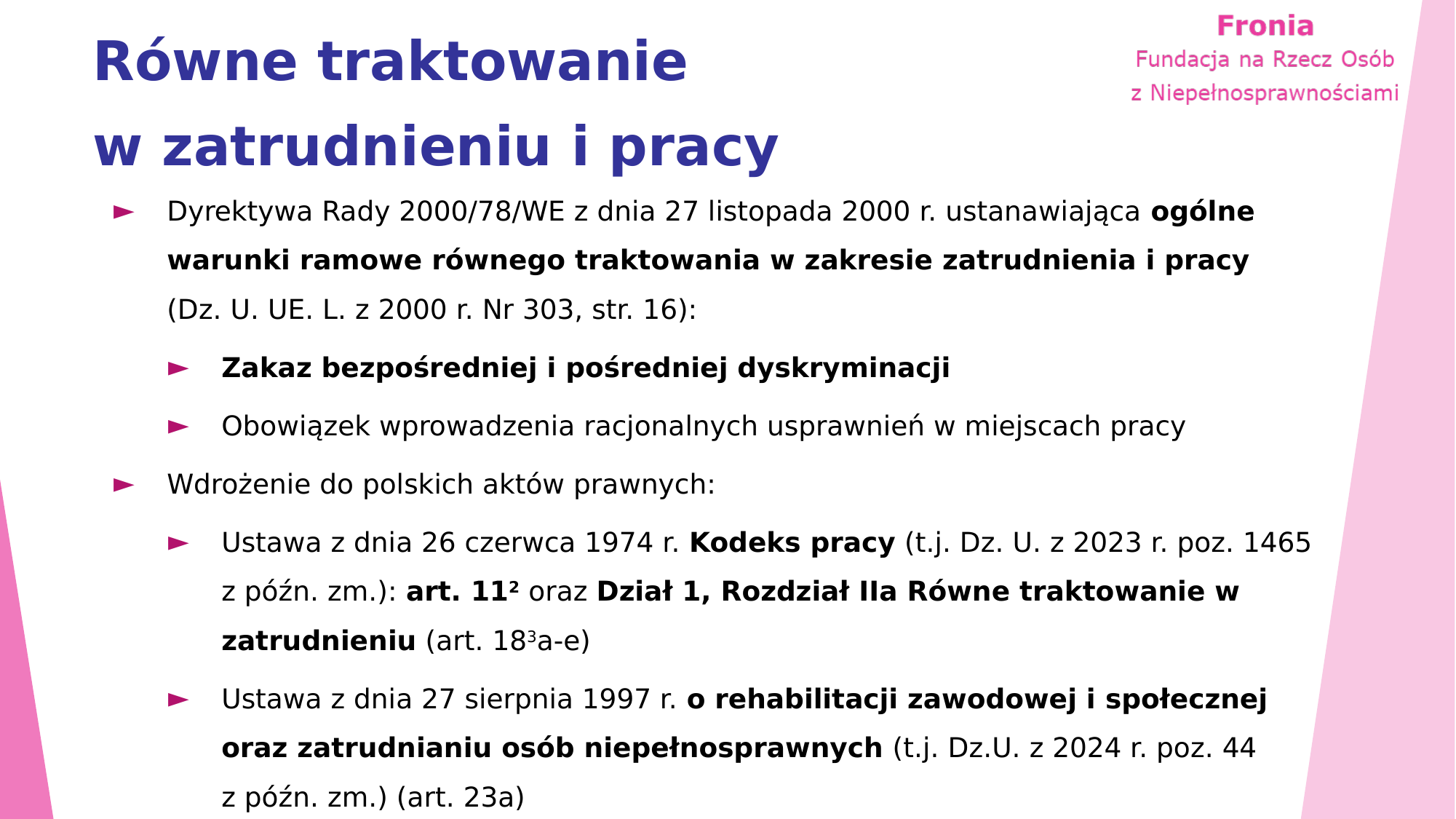

# Równe traktowanie w zatrudnieniu i pracy
Dyrektywa Rady 2000/78/WE z dnia 27 listopada 2000 r. ustanawiająca ogólne warunki ramowe równego traktowania w zakresie zatrudnienia i pracy (Dz. U. UE. L. z 2000 r. Nr 303, str. 16):
Zakaz bezpośredniej i pośredniej dyskryminacji
Obowiązek wprowadzenia racjonalnych usprawnień w miejscach pracy
Wdrożenie do polskich aktów prawnych:
Ustawa z dnia 26 czerwca 1974 r. Kodeks pracy (t.j. Dz. U. z 2023 r. poz. 1465 z późn. zm.): art. 112 oraz Dział 1, Rozdział IIa Równe traktowanie w zatrudnieniu (art. 183a-e)
Ustawa z dnia 27 sierpnia 1997 r. o rehabilitacji zawodowej i społecznej oraz zatrudnianiu osób niepełnosprawnych (t.j. Dz.U. z 2024 r. poz. 44 z późn. zm.) (art. 23a)